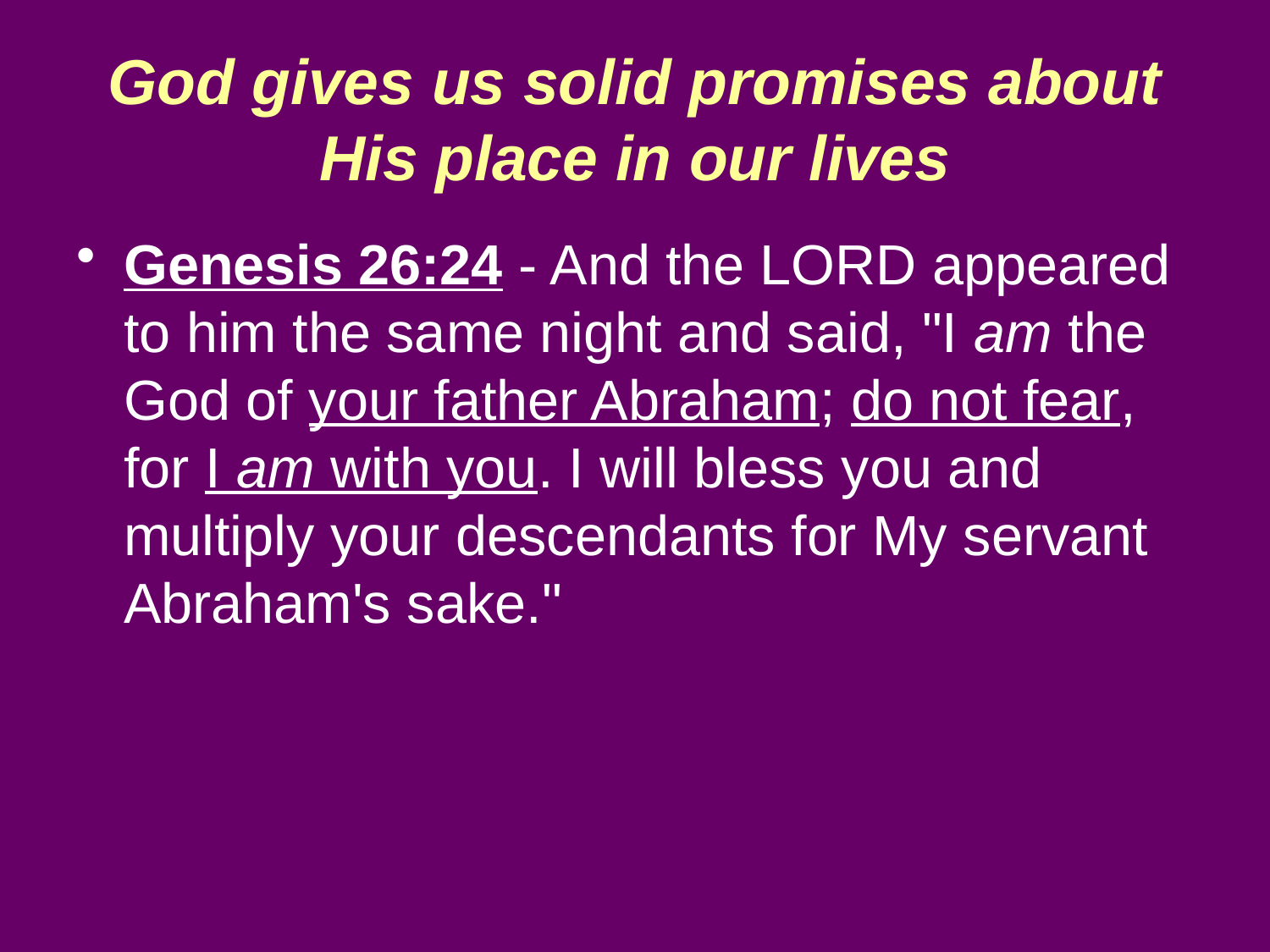

God gives us solid promises about His place in our lives
Genesis 26:24 - And the LORD appeared to him the same night and said, "I am the God of your father Abraham; do not fear, for I am with you. I will bless you and multiply your descendants for My servant Abraham's sake."